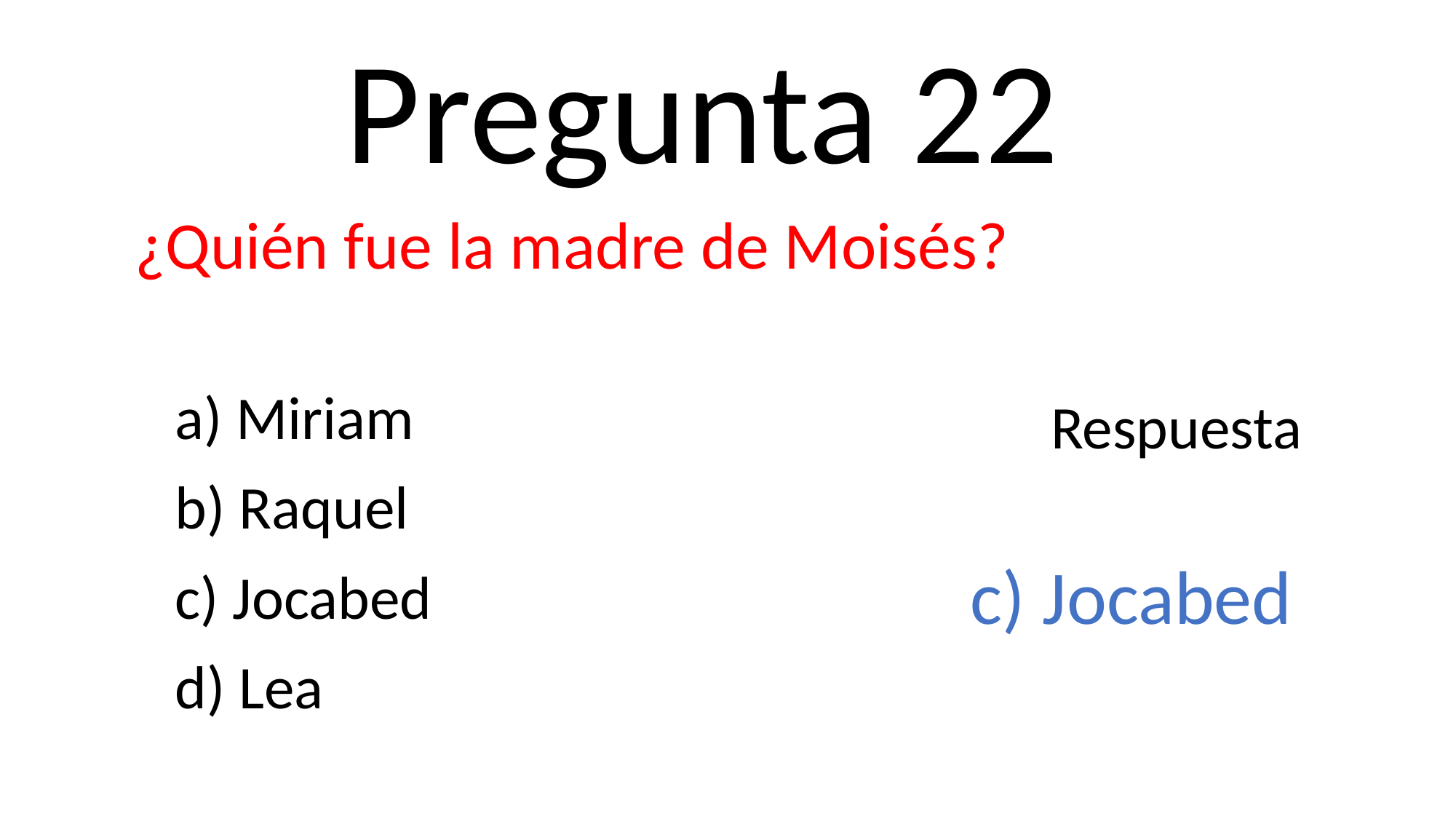

Pregunta 22
¿Quién fue la madre de Moisés?
a) Miriam
b) Raquel
c) Jocabed
d) Lea
Respuesta
c) Jocabed